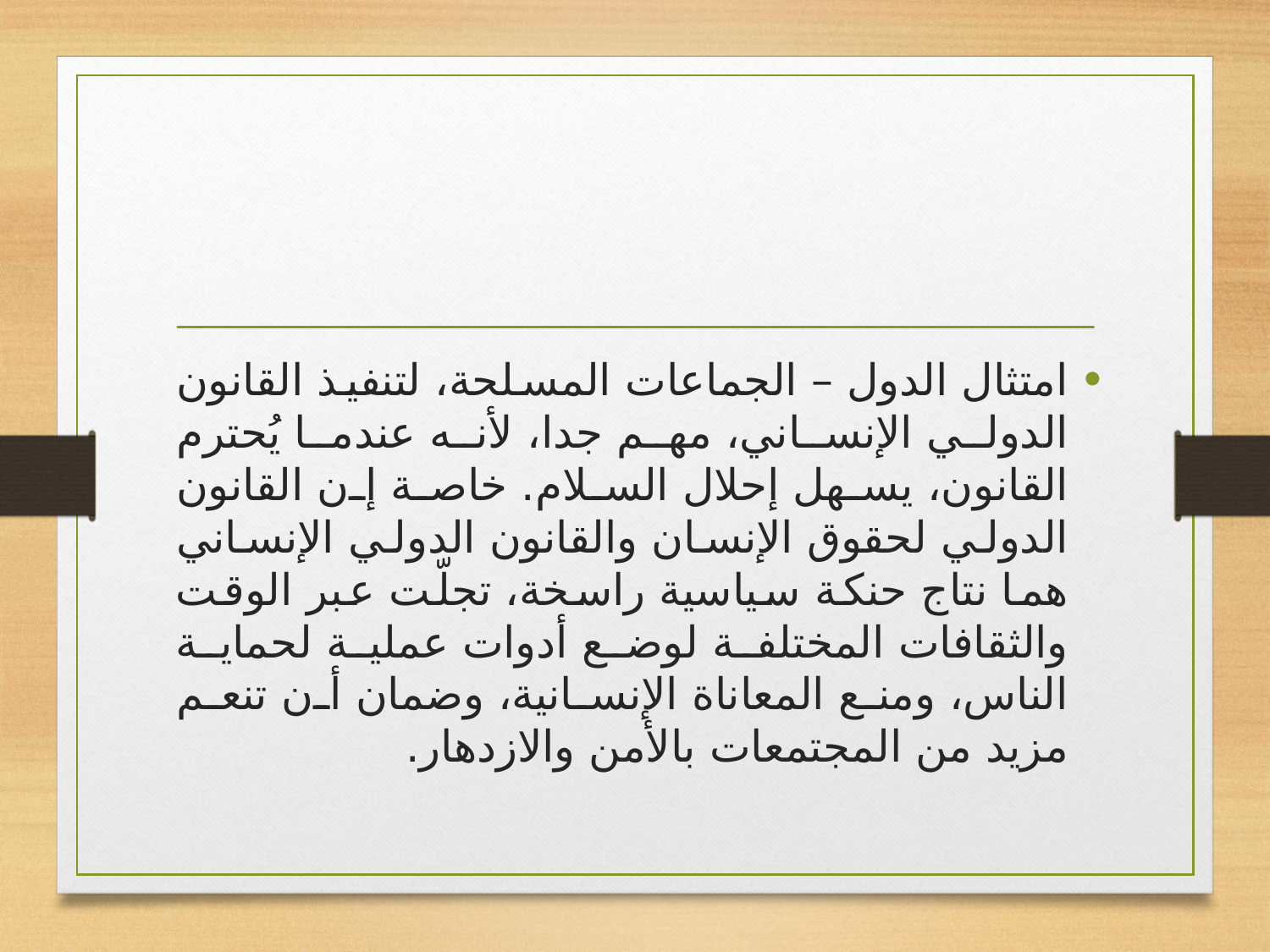

#
امتثال الدول – الجماعات المسلحة، لتنفيذ القانون الدولي الإنساني، مهم جدا، لأنه عندما يُحترم القانون، يسهل إحلال السلام. خاصة إن القانون الدولي لحقوق الإنسان والقانون الدولي الإنساني هما نتاج حنكة سياسية راسخة، تجلّت عبر الوقت والثقافات المختلفة لوضع أدوات عملية لحماية الناس، ومنع المعاناة الإنسانية، وضمان أن تنعم مزيد من المجتمعات بالأمن والازدهار.